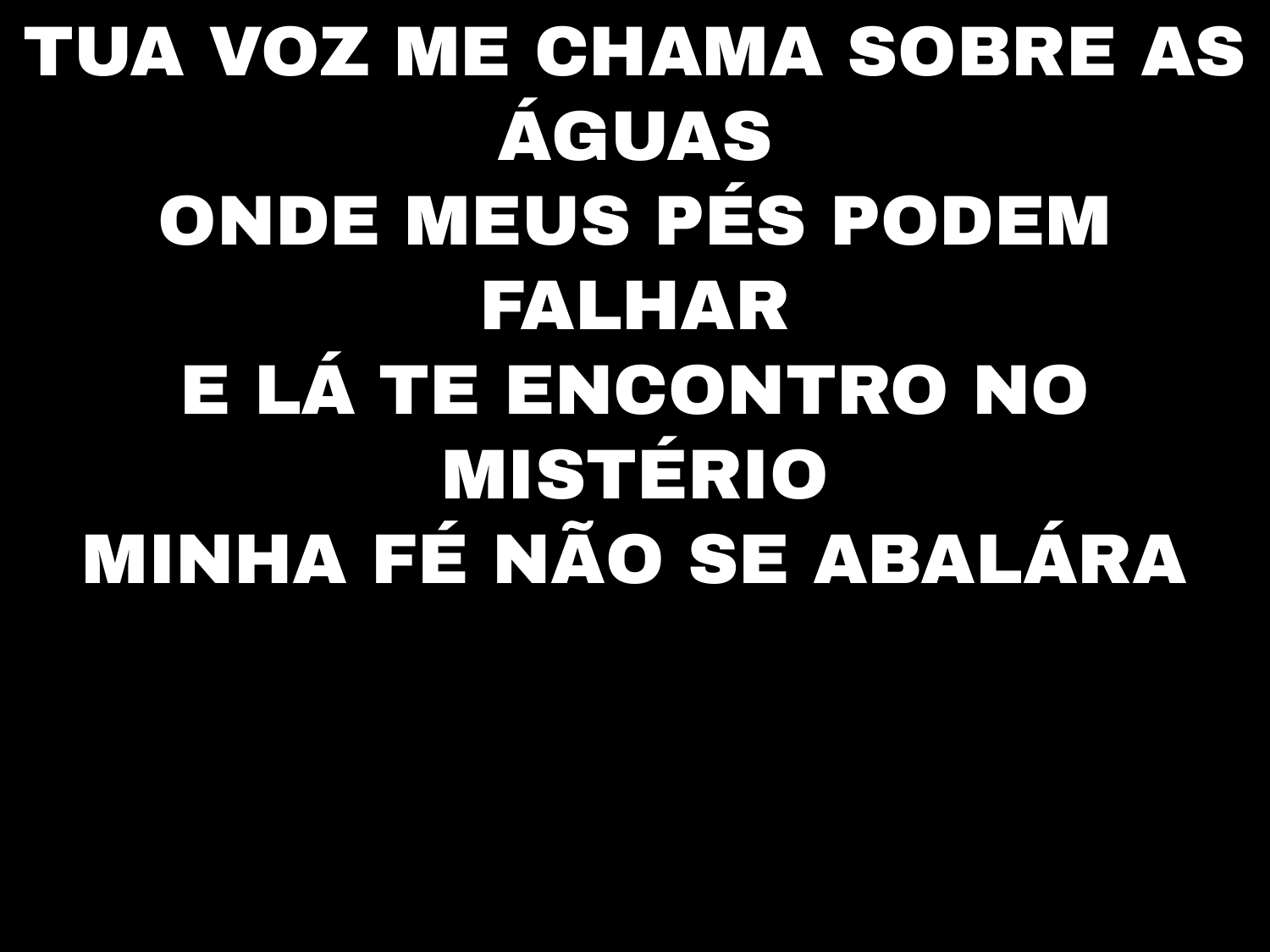

# TUA VOZ ME CHAMA SOBRE AS ÁGUAS ONDE MEUS PÉS PODEM FALHAR E LÁ TE ENCONTRO NO MISTÉRIO MINHA FÉ NÃO SE ABALÁRA